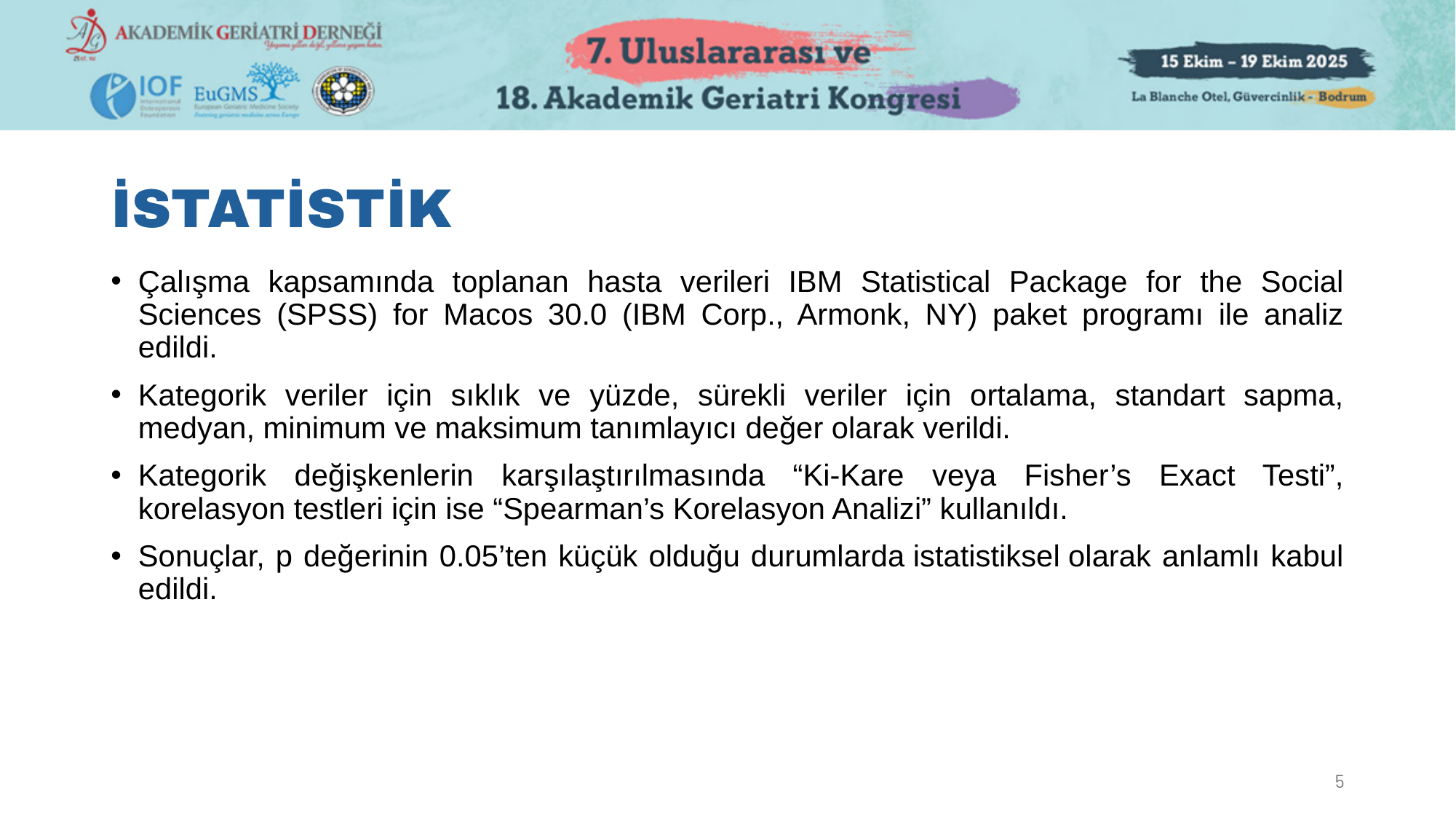

# İSTATİSTİK
Çalışma kapsamında toplanan hasta verileri IBM Statistical Package for the Social Sciences (SPSS) for Macos 30.0 (IBM Corp., Armonk, NY) paket programı ile analiz edildi.
Kategorik veriler için sıklık ve yüzde, sürekli veriler için ortalama, standart sapma, medyan, minimum ve maksimum tanımlayıcı değer olarak verildi.
Kategorik değişkenlerin karşılaştırılmasında “Ki-Kare veya Fisher’s Exact Testi”, korelasyon testleri için ise “Spearman’s Korelasyon Analizi” kullanıldı.
Sonuçlar, p değerinin 0.05’ten küçük olduğu durumlarda istatistiksel olarak anlamlı kabul edildi.

5